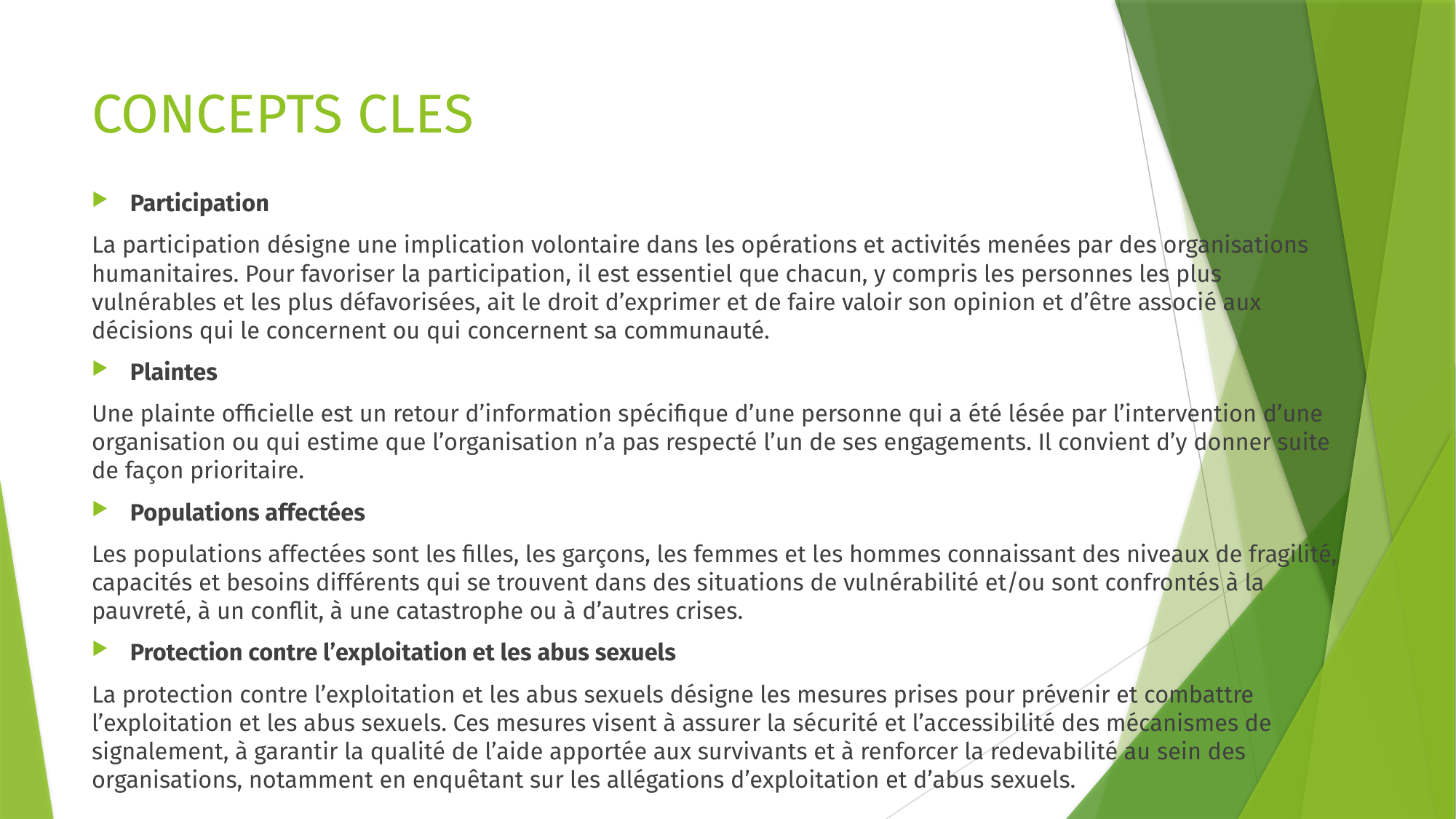

# CONCEPTS CLES
Participation
La participation désigne une implication volontaire dans les opérations et activités menées par des organisations humanitaires. Pour favoriser la participation, il est essentiel que chacun, y compris les personnes les plus vulnérables et les plus défavorisées, ait le droit d’exprimer et de faire valoir son opinion et d’être associé aux décisions qui le concernent ou qui concernent sa communauté.
Plaintes
Une plainte officielle est un retour d’information spécifique d’une personne qui a été lésée par l’intervention d’une organisation ou qui estime que l’organisation n’a pas respecté l’un de ses engagements. Il convient d’y donner suite de façon prioritaire.
Populations affectées
Les populations affectées sont les filles, les garçons, les femmes et les hommes connaissant des niveaux de fragilité, capacités et besoins différents qui se trouvent dans des situations de vulnérabilité et/ou sont confrontés à la pauvreté, à un conflit, à une catastrophe ou à d’autres crises.
Protection contre l’exploitation et les abus sexuels
La protection contre l’exploitation et les abus sexuels désigne les mesures prises pour prévenir et combattre l’exploitation et les abus sexuels. Ces mesures visent à assurer la sécurité et l’accessibilité des mécanismes de signalement, à garantir la qualité de l’aide apportée aux survivants et à renforcer la redevabilité au sein des organisations, notamment en enquêtant sur les allégations d’exploitation et d’abus sexuels.